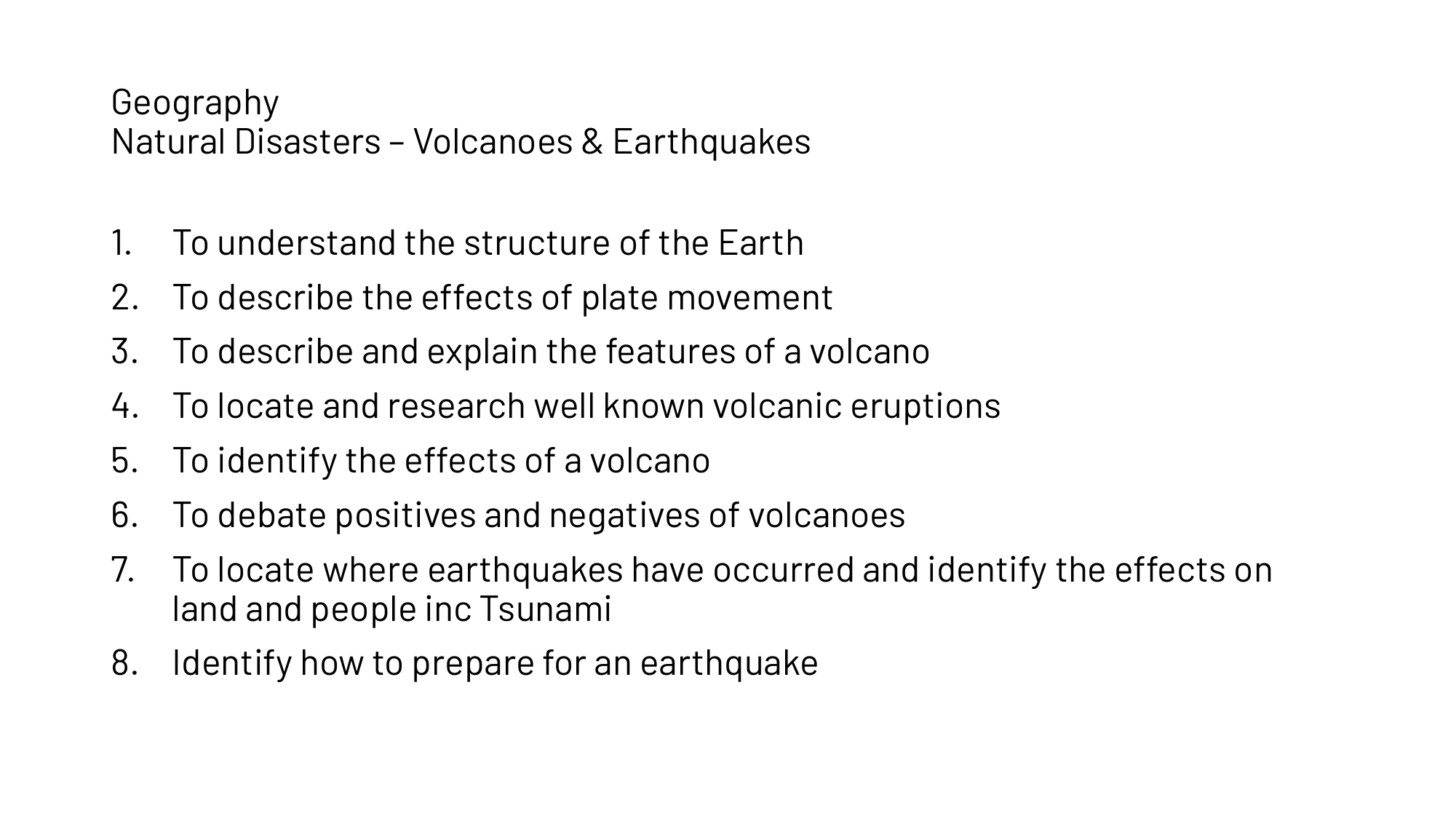

# Geography Natural Disasters – Volcanoes & Earthquakes
To understand the structure of the Earth
To describe the effects of plate movement
To describe and explain the features of a volcano
To locate and research well known volcanic eruptions
To identify the effects of a volcano
To debate positives and negatives of volcanoes
To locate where earthquakes have occurred and identify the effects on land and people inc Tsunami
Identify how to prepare for an earthquake